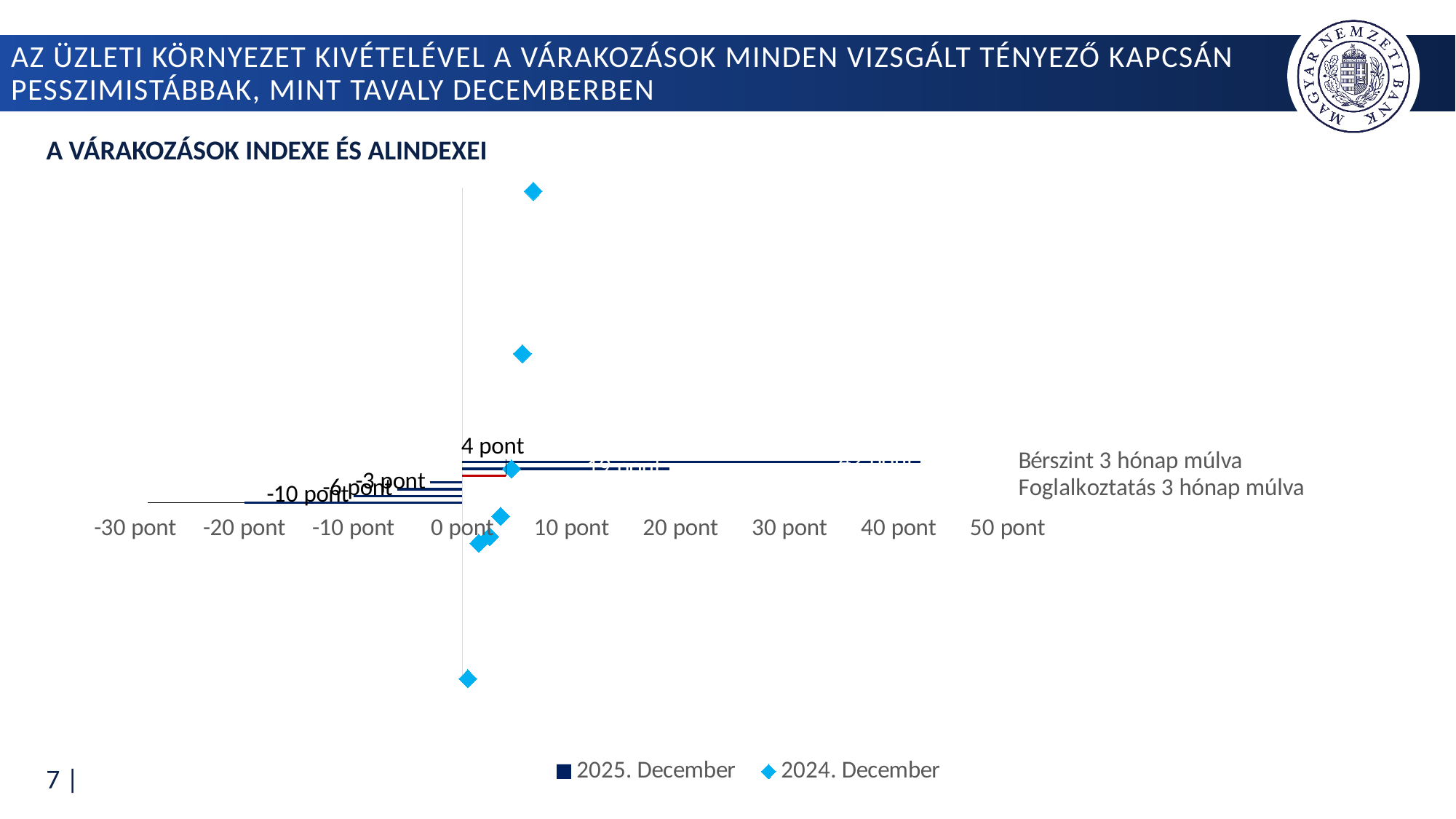

# Az üzleti környezet kivételével a várakozások minden vizsgált tényező kapcsán pesszimistábbak, mint tavaly decemberben
A várakozások indexe és alindexei

### Chart

| Category | 2025. December | 2024. December |
|---|---|---|
| Üzleti környezet 3 hónap múlva | -20.0 | 0.5 |
| Kapacitás-kihasználtság 3 hónap múlva | -10.0 | 1.5 |
| Foglalkoztatás 3 hónap múlva | -6.0 | 2.5 |
| Árbevétel 3 hónap múlva | -3.0 | 3.5 |
| Várakozások indexe | 4.0 | 4.5 |
| Beruházás 3 hónap múlva | 19.0 | 5.5 |
| Bérszint 3 hónap múlva | 42.0 | 6.5 |